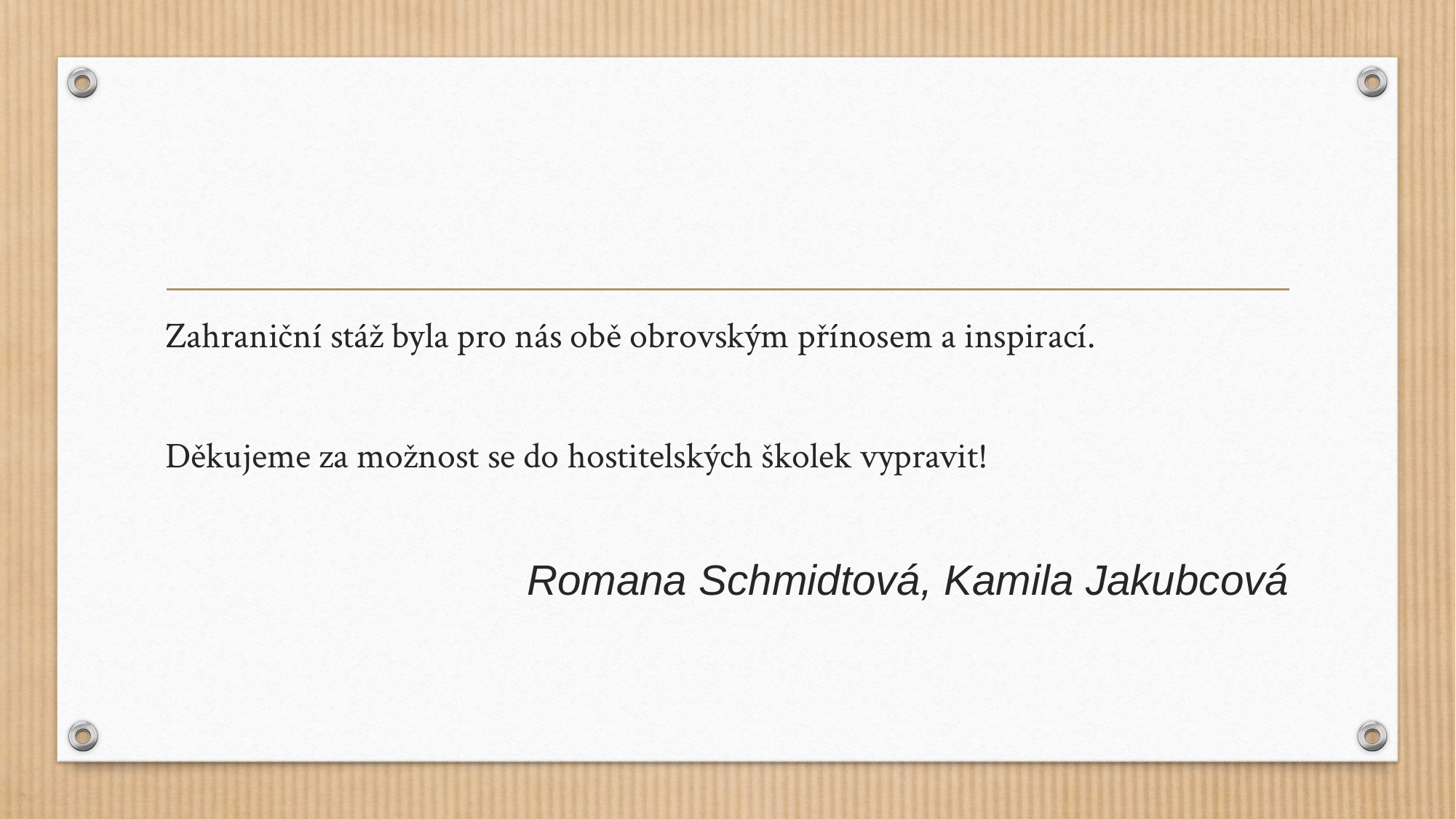

Zahraniční stáž byla pro nás obě obrovským přínosem a inspirací.

Děkujeme za možnost se do hostitelských školek vypravit!

Romana Schmidtová, Kamila Jakubcová